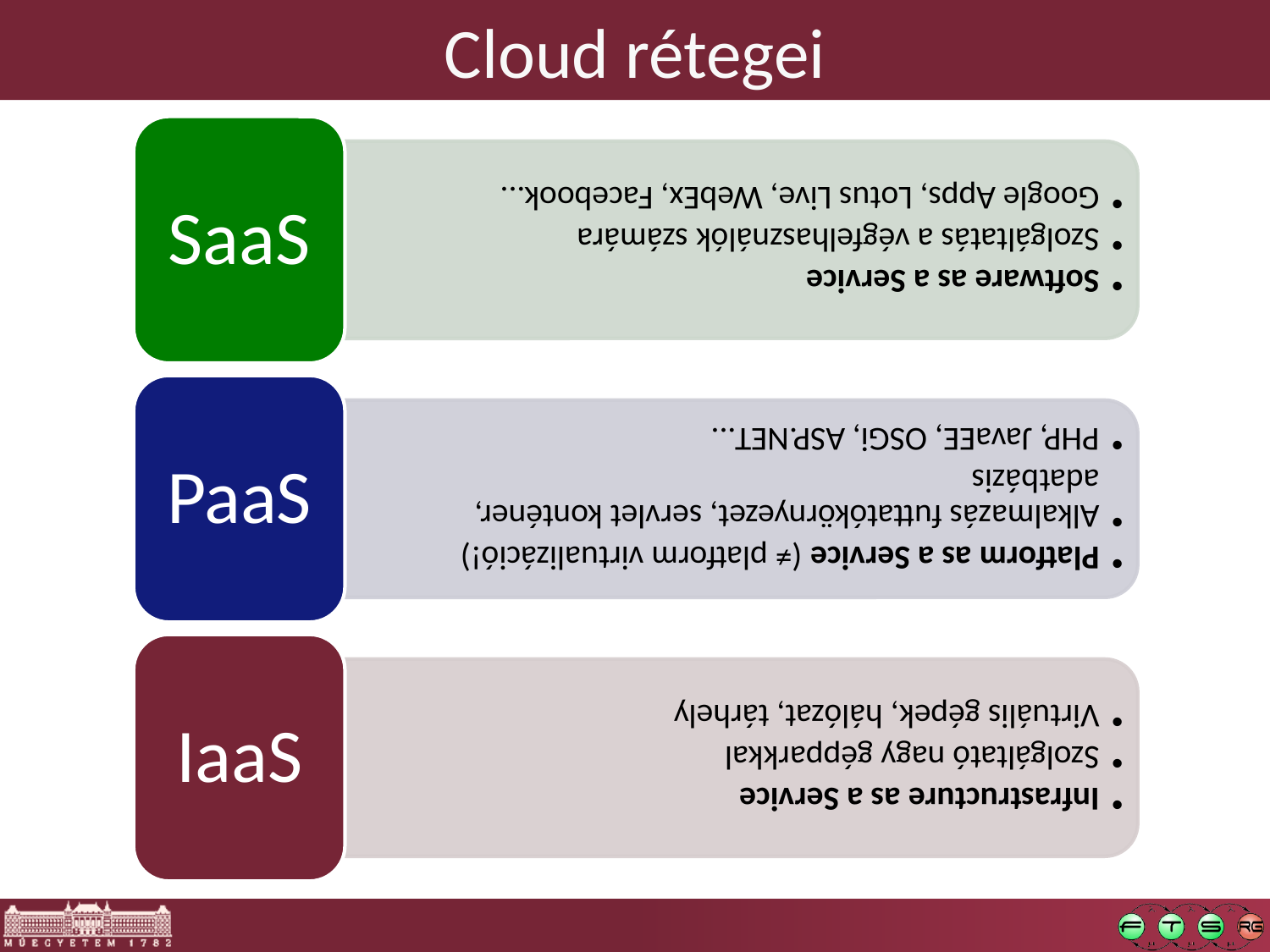

# Cloud rétegei
Software as a Service
Szolgáltatás a végfelhasználók számára
Google Apps, Lotus Live, WebEx, Facebook…
SaaS
Platform as a Service (≠ platform virtualizáció!)
Alkalmazás futtatókörnyezet, servlet konténer, adatbázis
PHP, JavaEE, OSGi, ASP.NET…
PaaS
Infrastructure as a Service
Szolgáltató nagy gépparkkal
Virtuális gépek, hálózat, tárhely
IaaS